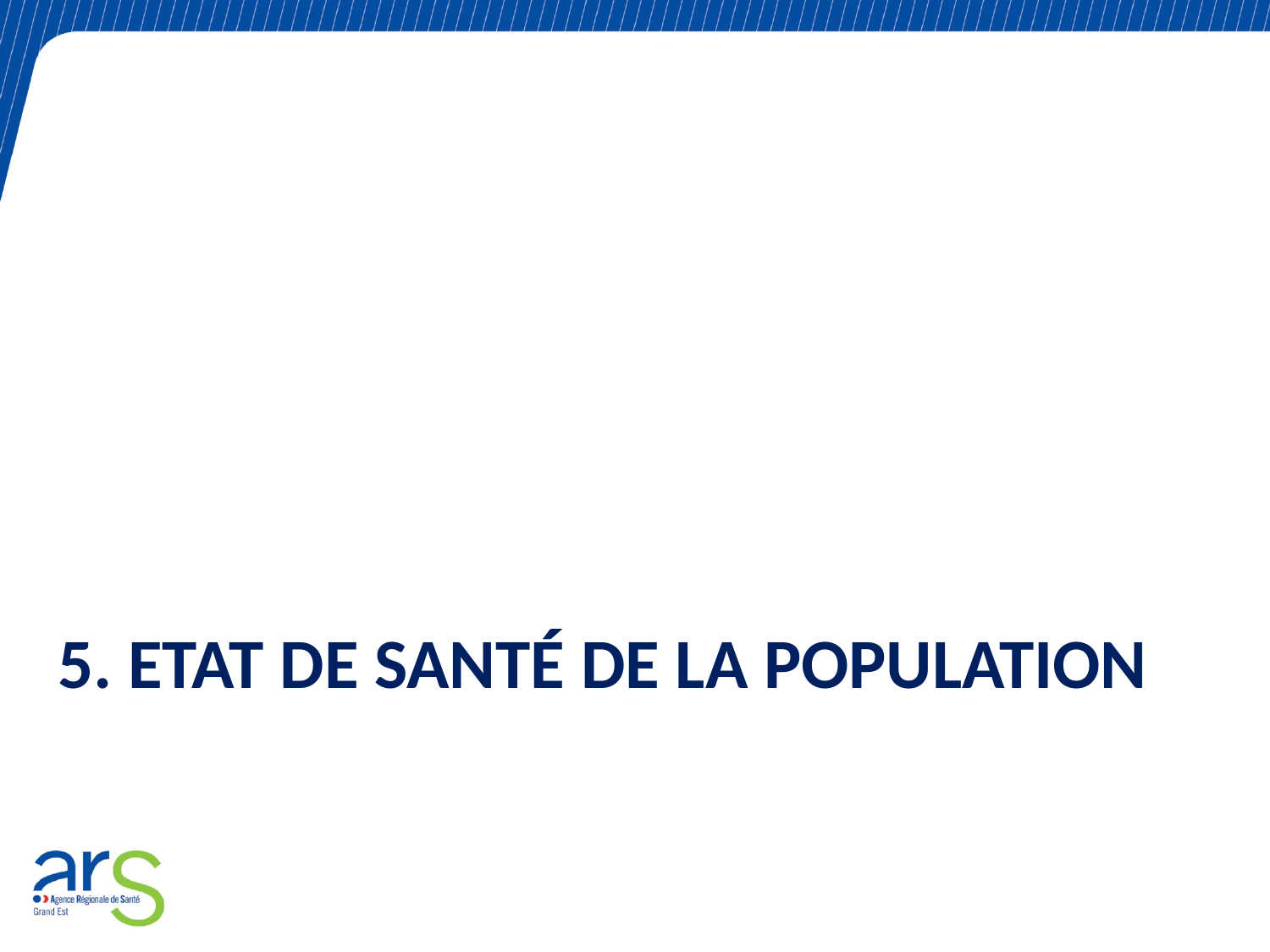

# 5. Etat de santé de la population